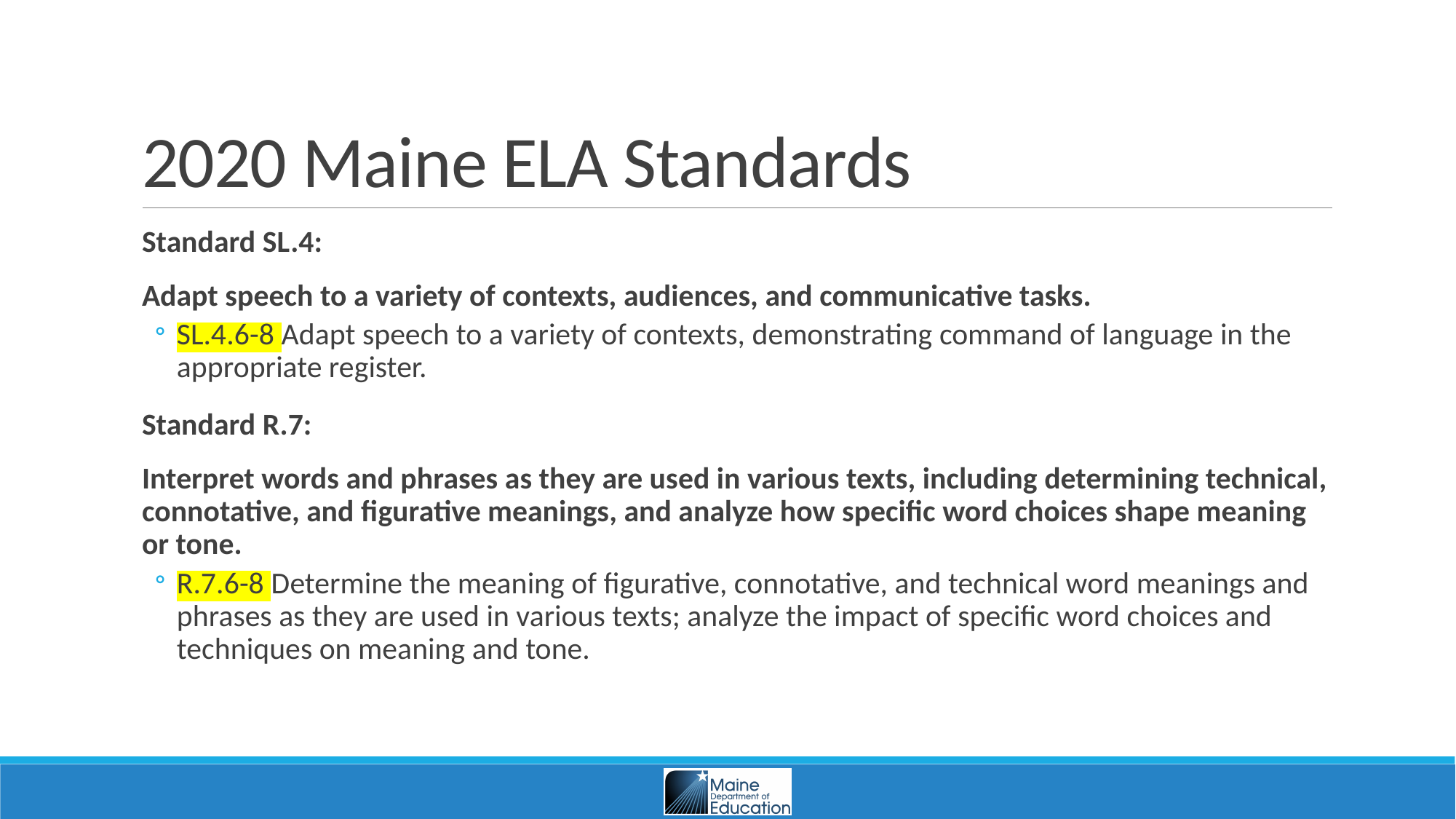

# 2020 Maine ELA Standards
Standard SL.4:
Adapt speech to a variety of contexts, audiences, and communicative tasks.
SL.4.6-8 Adapt speech to a variety of contexts, demonstrating command of language in the appropriate register.
Standard R.7:
Interpret words and phrases as they are used in various texts, including determining technical, connotative, and figurative meanings, and analyze how specific word choices shape meaning or tone.
R.7.6-8 Determine the meaning of figurative, connotative, and technical word meanings and phrases as they are used in various texts; analyze the impact of specific word choices and techniques on meaning and tone.